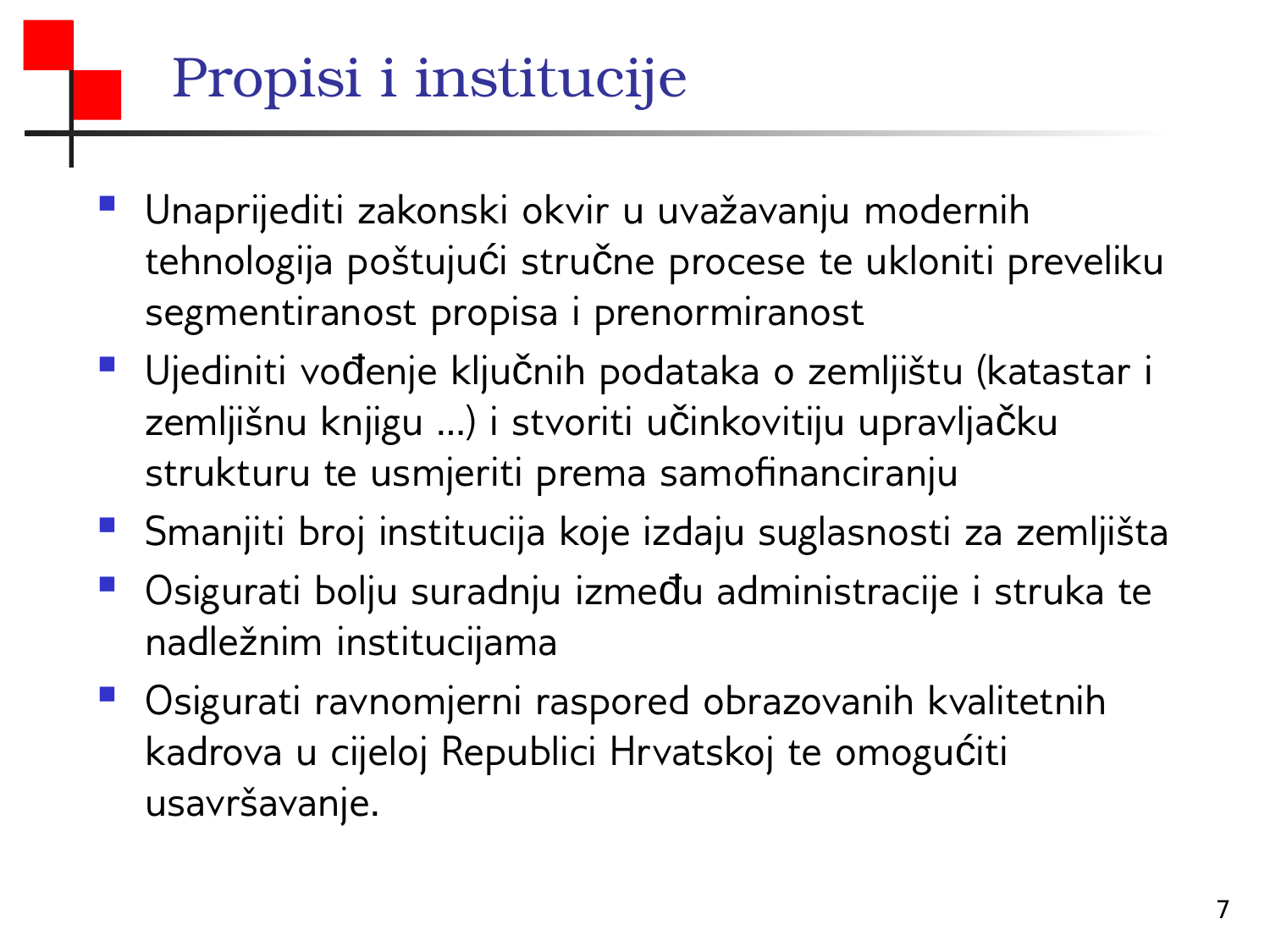

# Propisi i institucije
Unaprijediti zakonski okvir u uvažavanju modernih tehnologija poštujući stručne procese te ukloniti preveliku segmentiranost propisa i prenormiranost
Ujediniti vođenje ključnih podataka o zemljištu (katastar i zemljišnu knjigu …) i stvoriti učinkovitiju upravljačku strukturu te usmjeriti prema samofinanciranju
Smanjiti broj institucija koje izdaju suglasnosti za zemljišta
Osigurati bolju suradnju između administracije i struka te nadležnim institucijama
Osigurati ravnomjerni raspored obrazovanih kvalitetnih kadrova u cijeloj Republici Hrvatskoj te omogućiti usavršavanje.
7